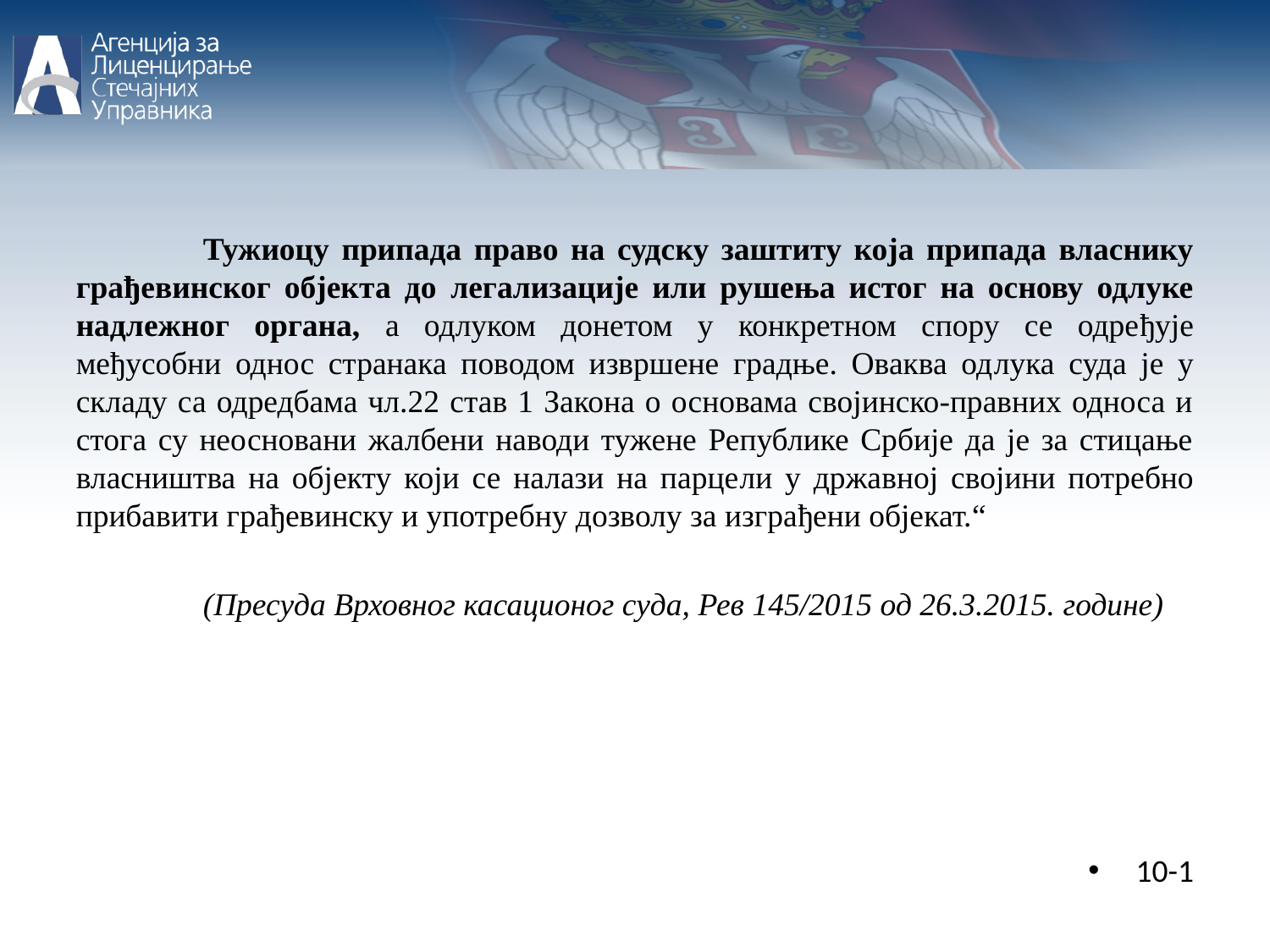

Тужиоцу припада право на судску заштиту која припада власнику грађевинског објекта до легализације или рушења истог на основу одлуке надлежног органа, а одлуком донетом у конкретном спору се одређује међусобни однос странака поводом извршене градње. Оваква одлука суда је у складу са одредбама чл.22 став 1 Закона о основама својинско-правних односа и стога су неосновани жалбени наводи тужене Републике Србије да је за стицање власништва на објекту који се налази на парцели у државној својини потребно прибавити грађевинску и употребну дозволу за изграђени објекат.“

	(Пресуда Врховног касационог суда, Рев 145/2015 од 26.3.2015. године)

10-1